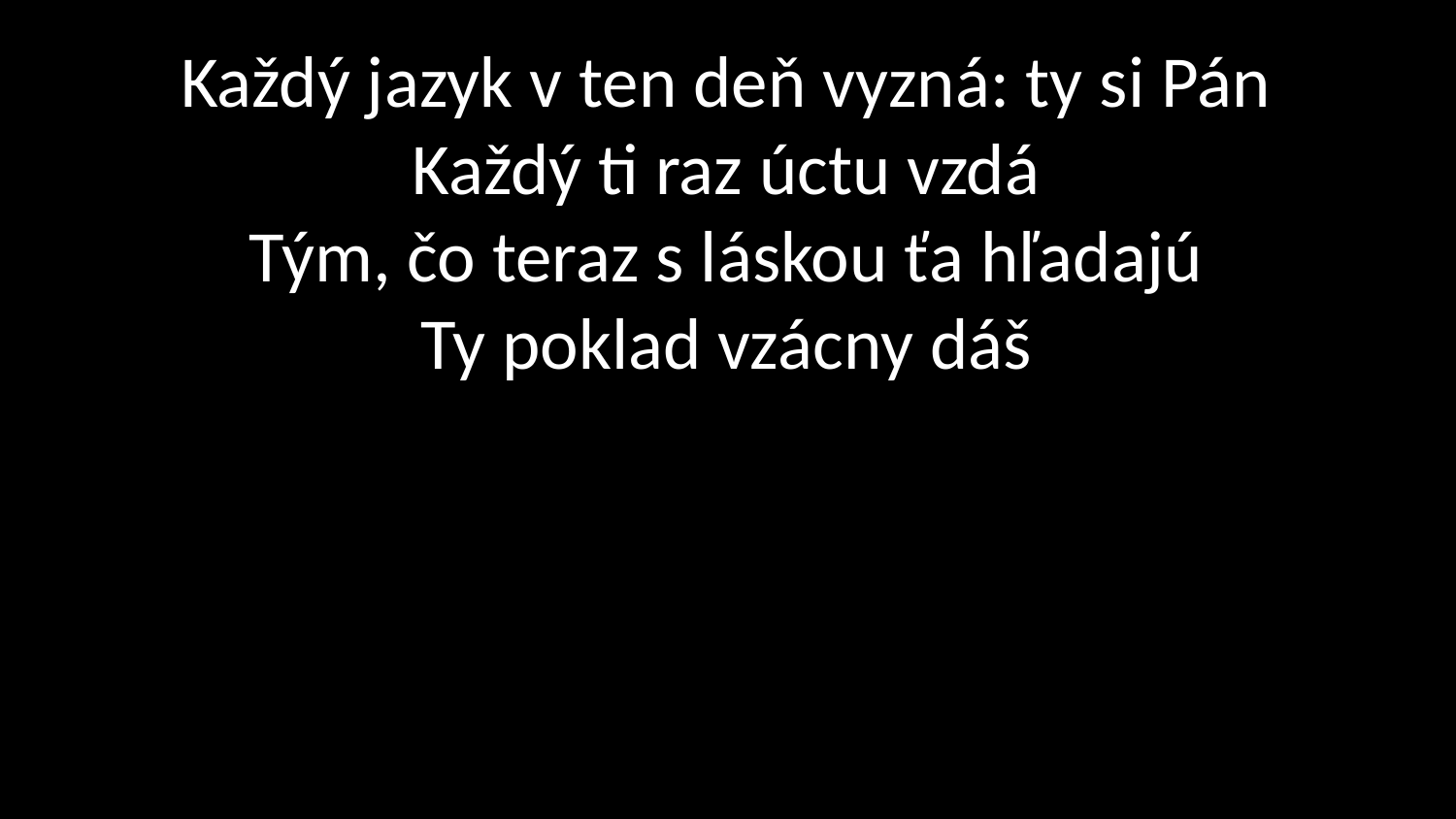

# Každý jazyk v ten deň vyzná: ty si Pán Každý ti raz úctu vzdá Tým, čo teraz s láskou ťa hľadajú Ty poklad vzácny dáš